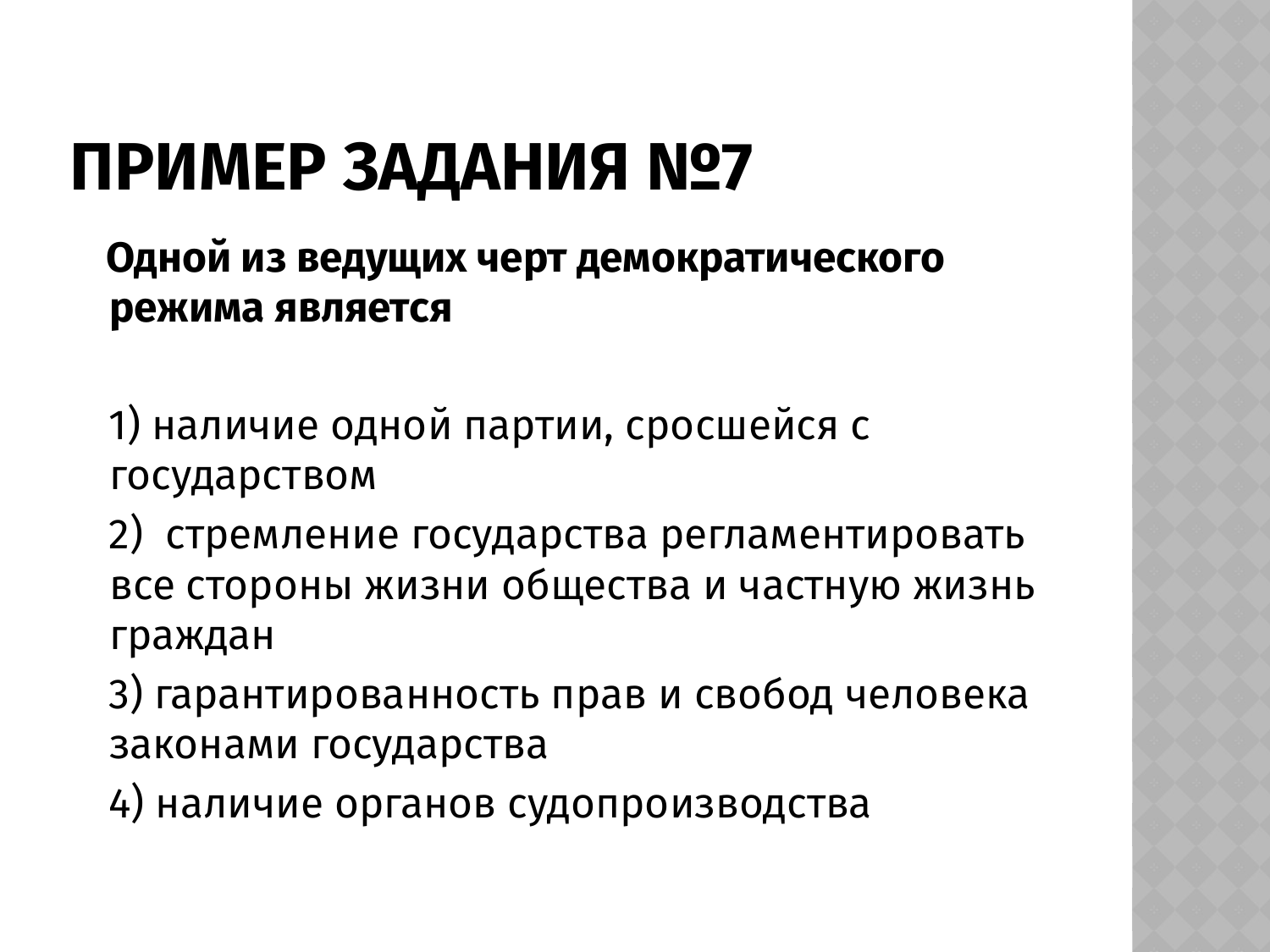

# Пример задания №7
   Одной из ведущих черт демократического режима является

   1) наличие одной партии, сросшейся с государством
   2)  стремление государства регламентировать все стороны жизни общества и частную жизнь граждан
   3) гарантированность прав и свобод человека законами государства
   4) наличие органов судопроизводства